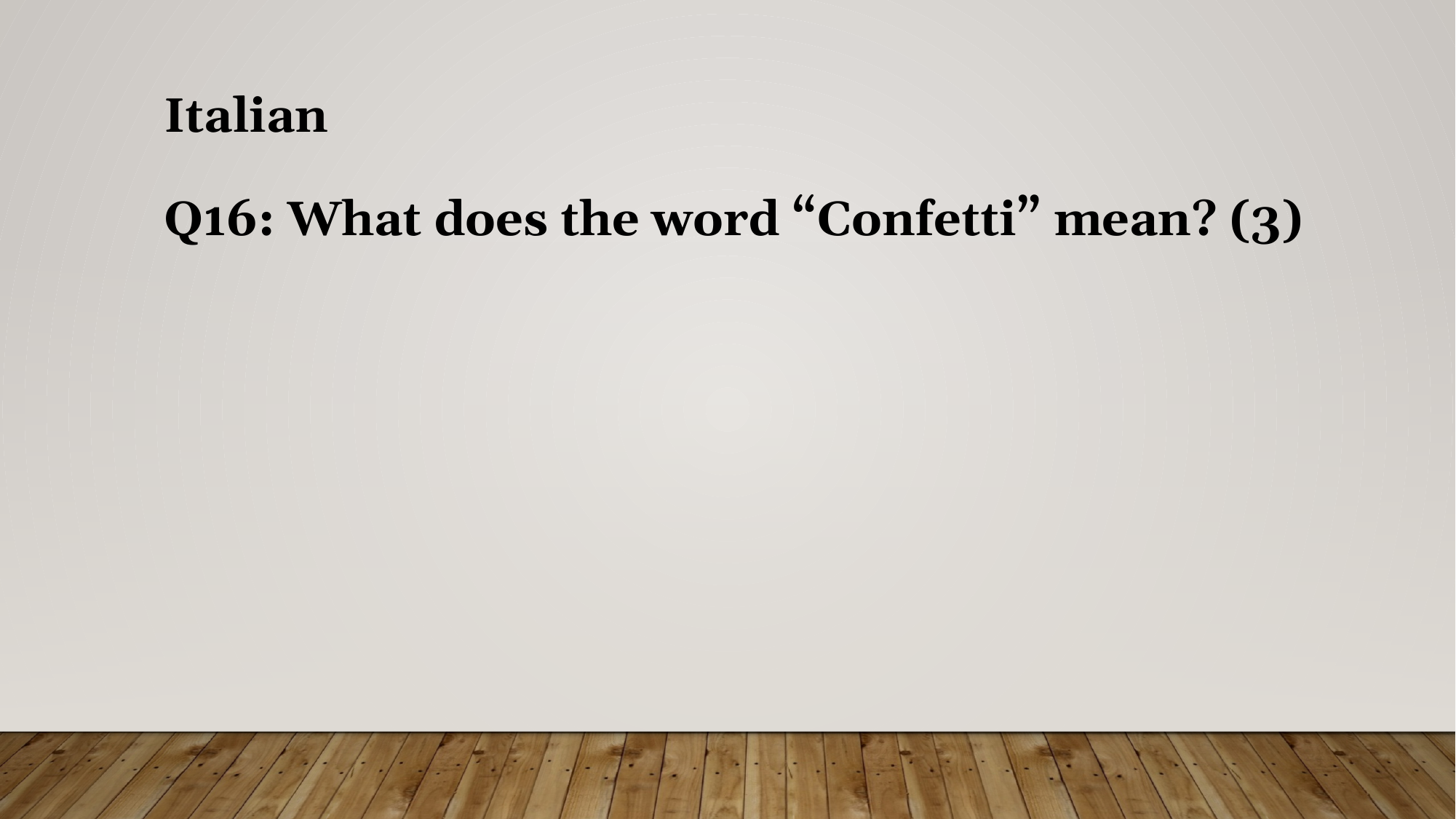

Italian
Q16: What does the word “Confetti” mean? (3)